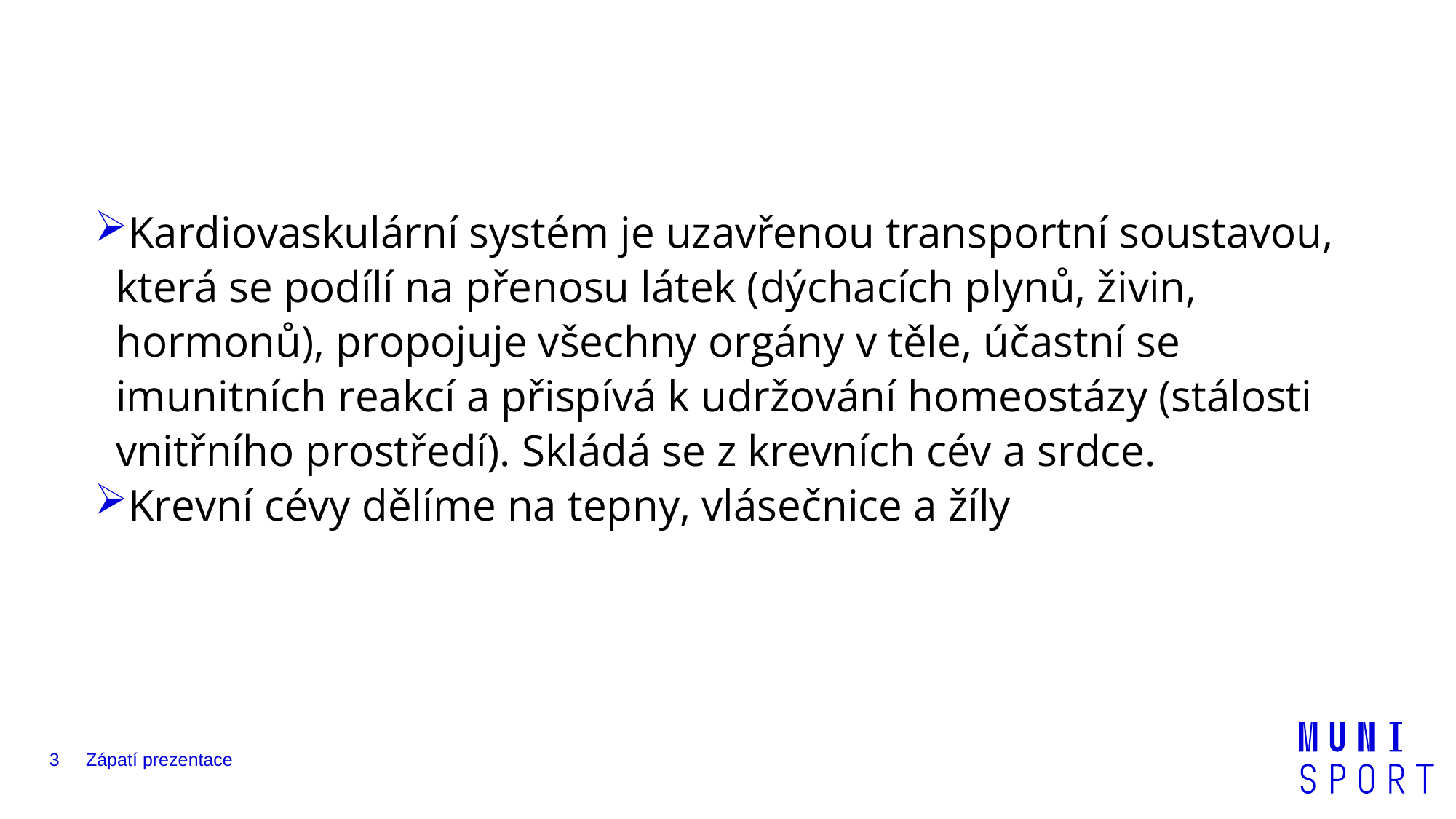

#
Kardiovaskulární systém je uzavřenou transportní soustavou, která se podílí na přenosu látek (dýchacích plynů, živin, hormonů), propojuje všechny orgány v těle, účastní se imunitních reakcí a přispívá k udržování homeostázy (stálosti vnitřního prostředí). Skládá se z krevních cév a srdce.
Krevní cévy dělíme na tepny, vlásečnice a žíly
3
Zápatí prezentace